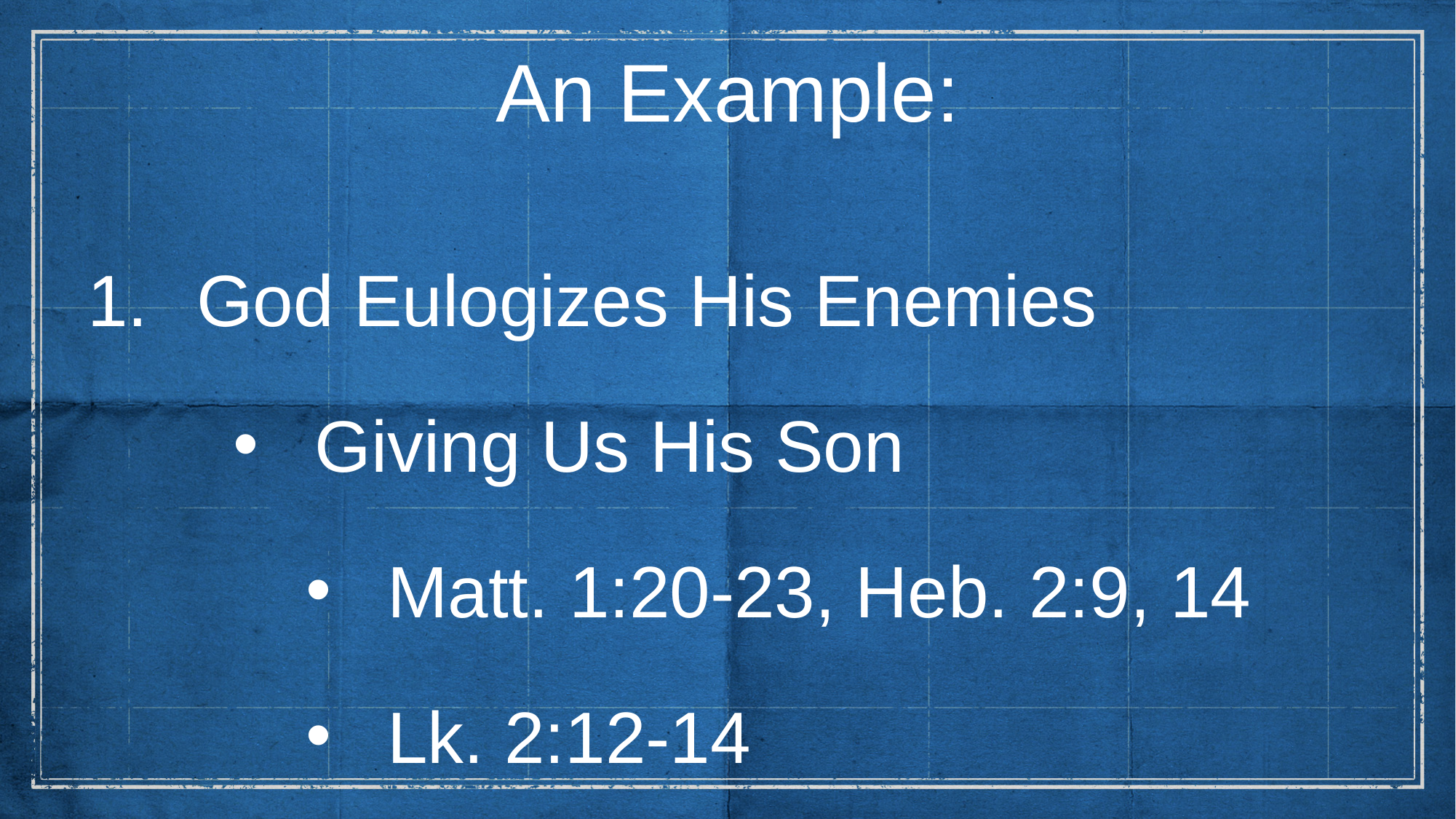

An Example:
God Eulogizes His Enemies
Giving Us His Son
Matt. 1:20-23, Heb. 2:9, 14
Lk. 2:12-14